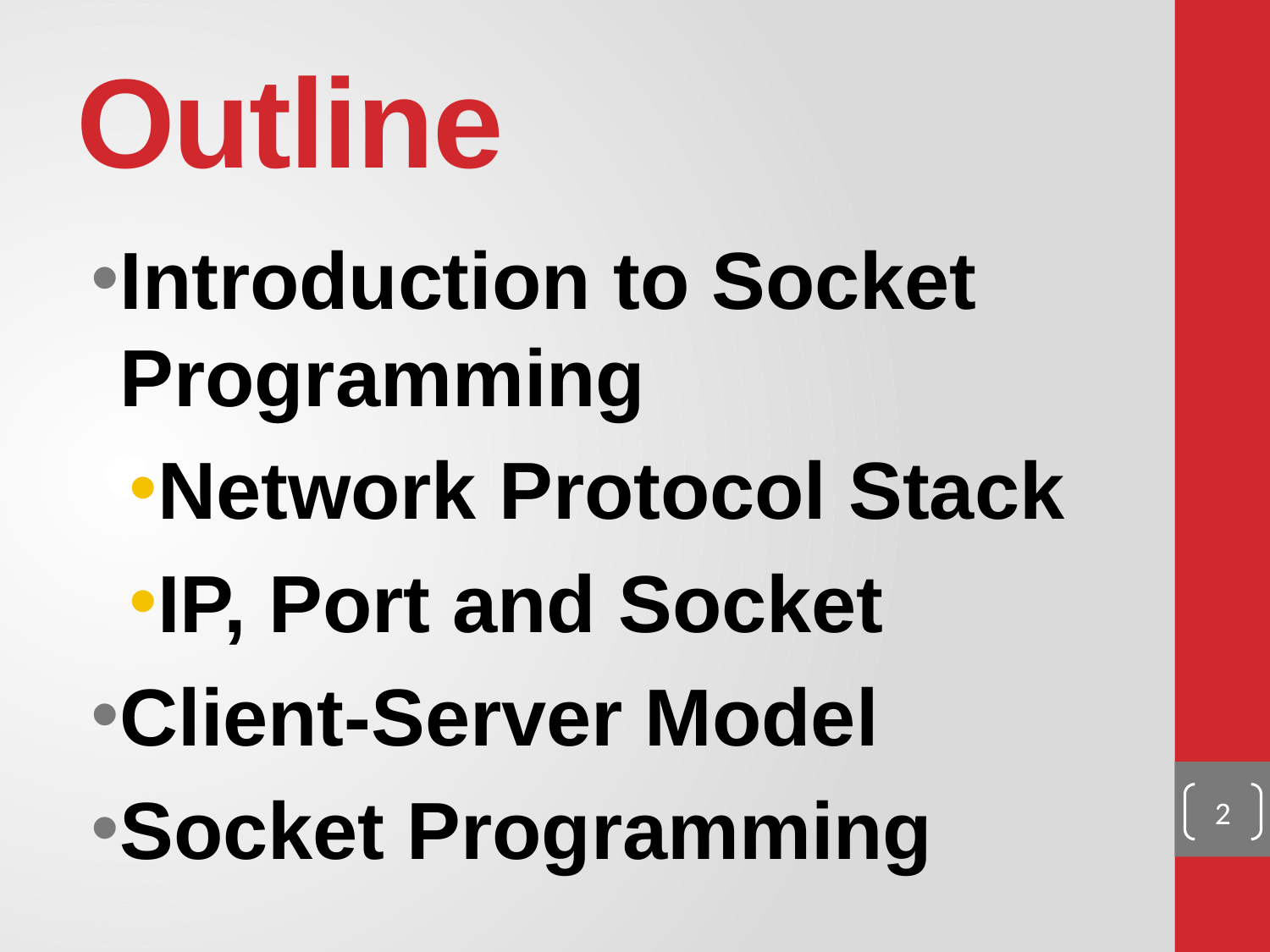

# Outline
Introduction to Socket Programming
Network Protocol Stack
IP, Port and Socket
Client-Server Model
Socket Programming
2